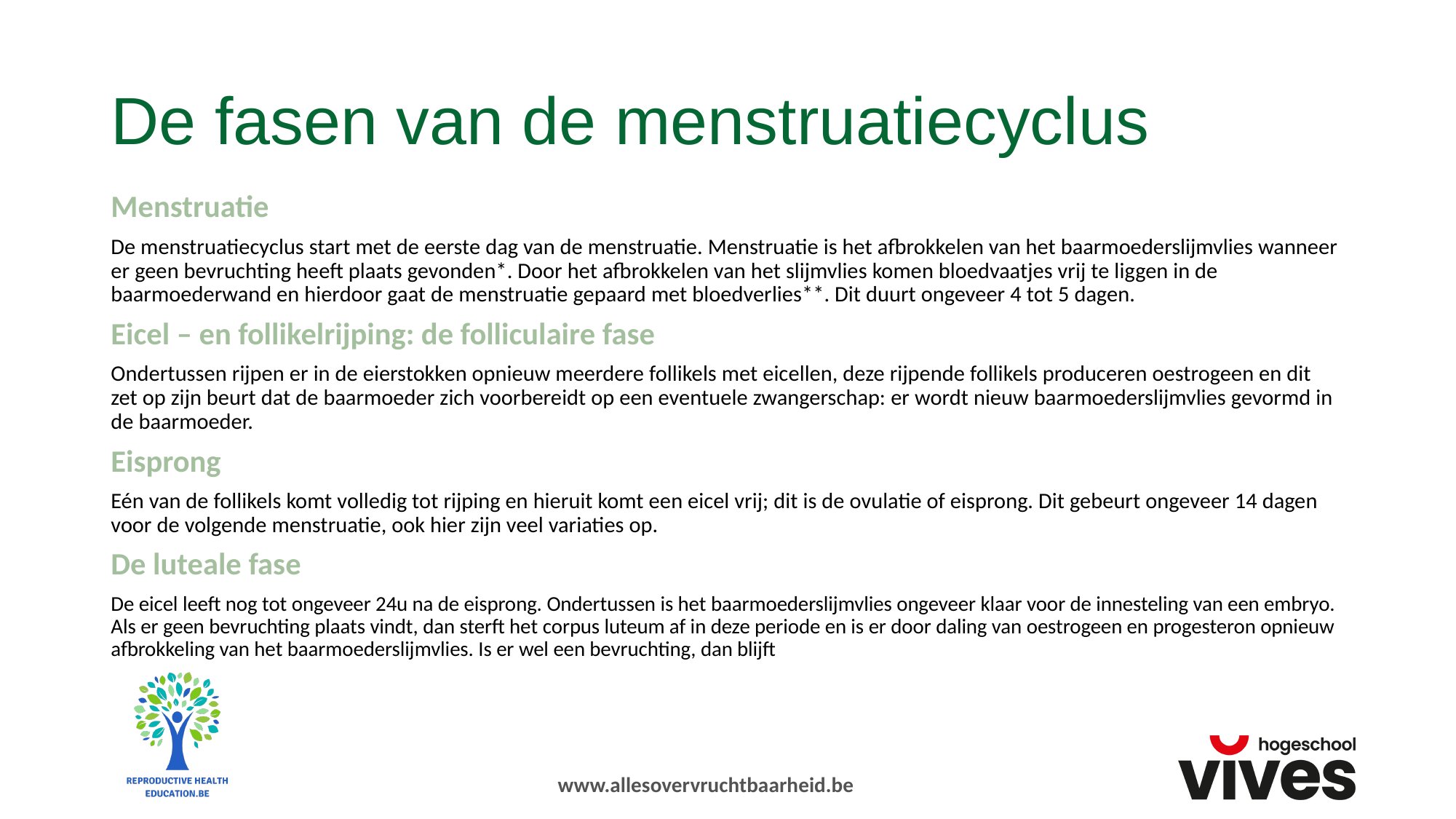

# De fasen van de menstruatiecyclus
Menstruatie
De menstruatiecyclus start met de eerste dag van de menstruatie. Menstruatie is het afbrokkelen van het baarmoederslijmvlies wanneer er geen bevruchting heeft plaats gevonden*. Door het afbrokkelen van het slijmvlies komen bloedvaatjes vrij te liggen in de baarmoederwand en hierdoor gaat de menstruatie gepaard met bloedverlies**. Dit duurt ongeveer 4 tot 5 dagen.
Eicel – en follikelrijping: de folliculaire fase
Ondertussen rijpen er in de eierstokken opnieuw meerdere follikels met eicellen, deze rijpende follikels produceren oestrogeen en dit zet op zijn beurt dat de baarmoeder zich voorbereidt op een eventuele zwangerschap: er wordt nieuw baarmoederslijmvlies gevormd in de baarmoeder.
Eisprong
Eén van de follikels komt volledig tot rijping en hieruit komt een eicel vrij; dit is de ovulatie of eisprong. Dit gebeurt ongeveer 14 dagen voor de volgende menstruatie, ook hier zijn veel variaties op.
De luteale fase
De eicel leeft nog tot ongeveer 24u na de eisprong. Ondertussen is het baarmoederslijmvlies ongeveer klaar voor de innesteling van een embryo. Als er geen bevruchting plaats vindt, dan sterft het corpus luteum af in deze periode en is er door daling van oestrogeen en progesteron opnieuw afbrokkeling van het baarmoederslijmvlies. Is er wel een bevruchting, dan blijft